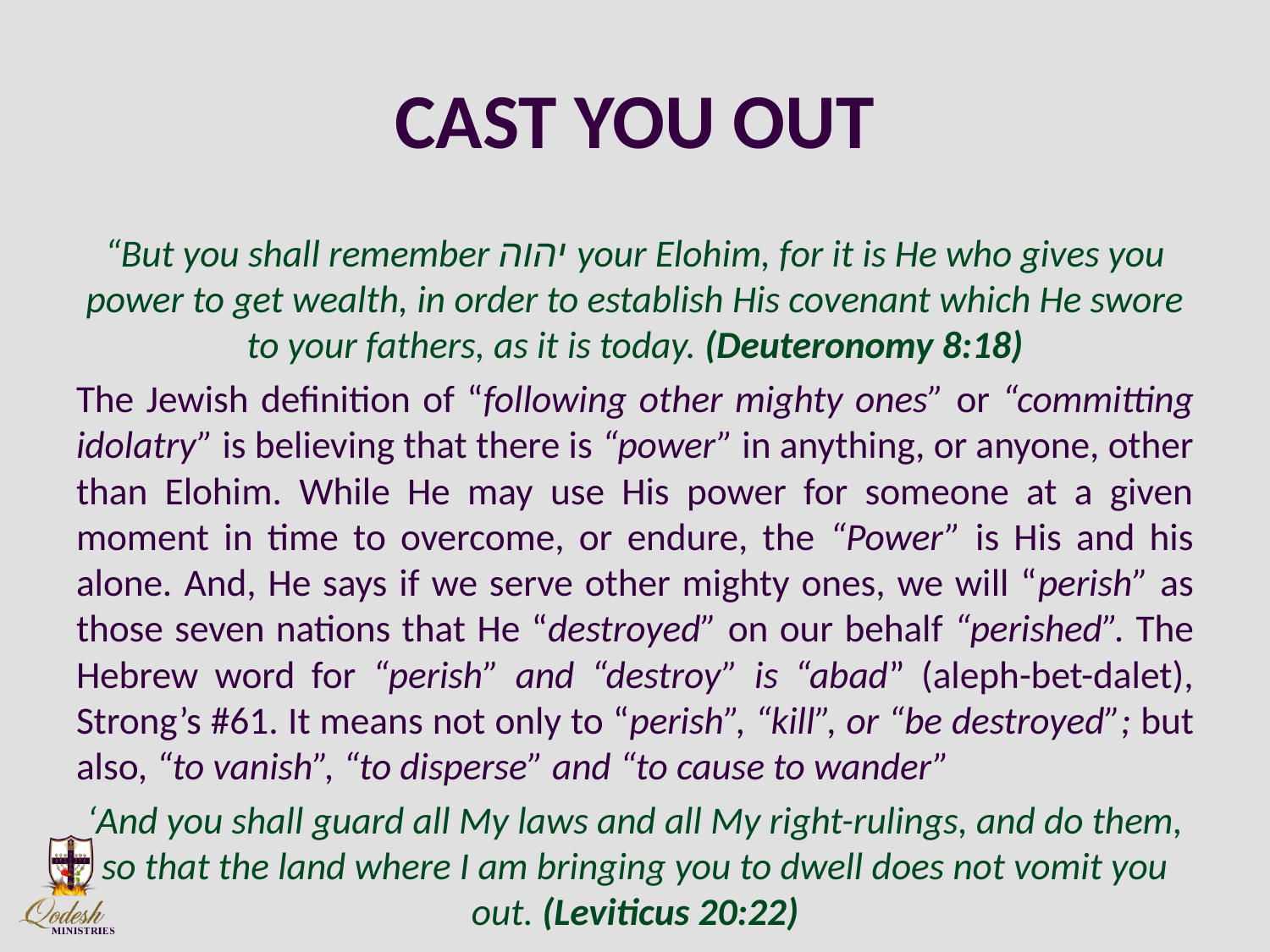

# CAST YOU OUT
“But you shall remember יהוה your Elohim, for it is He who gives you power to get wealth, in order to establish His covenant which He swore to your fathers, as it is today. (Deuteronomy 8:18)
The Jewish definition of “following other mighty ones” or “committing idolatry” is believing that there is “power” in anything, or anyone, other than Elohim. While He may use His power for someone at a given moment in time to overcome, or endure, the “Power” is His and his alone. And, He says if we serve other mighty ones, we will “perish” as those seven nations that He “destroyed” on our behalf “perished”. The Hebrew word for “perish” and “destroy” is “abad” (aleph-bet-dalet), Strong’s #61. It means not only to “perish”, “kill”, or “be destroyed”; but also, “to vanish”, “to disperse” and “to cause to wander”
‘And you shall guard all My laws and all My right-rulings, and do them, so that the land where I am bringing you to dwell does not vomit you out. (Leviticus 20:22)